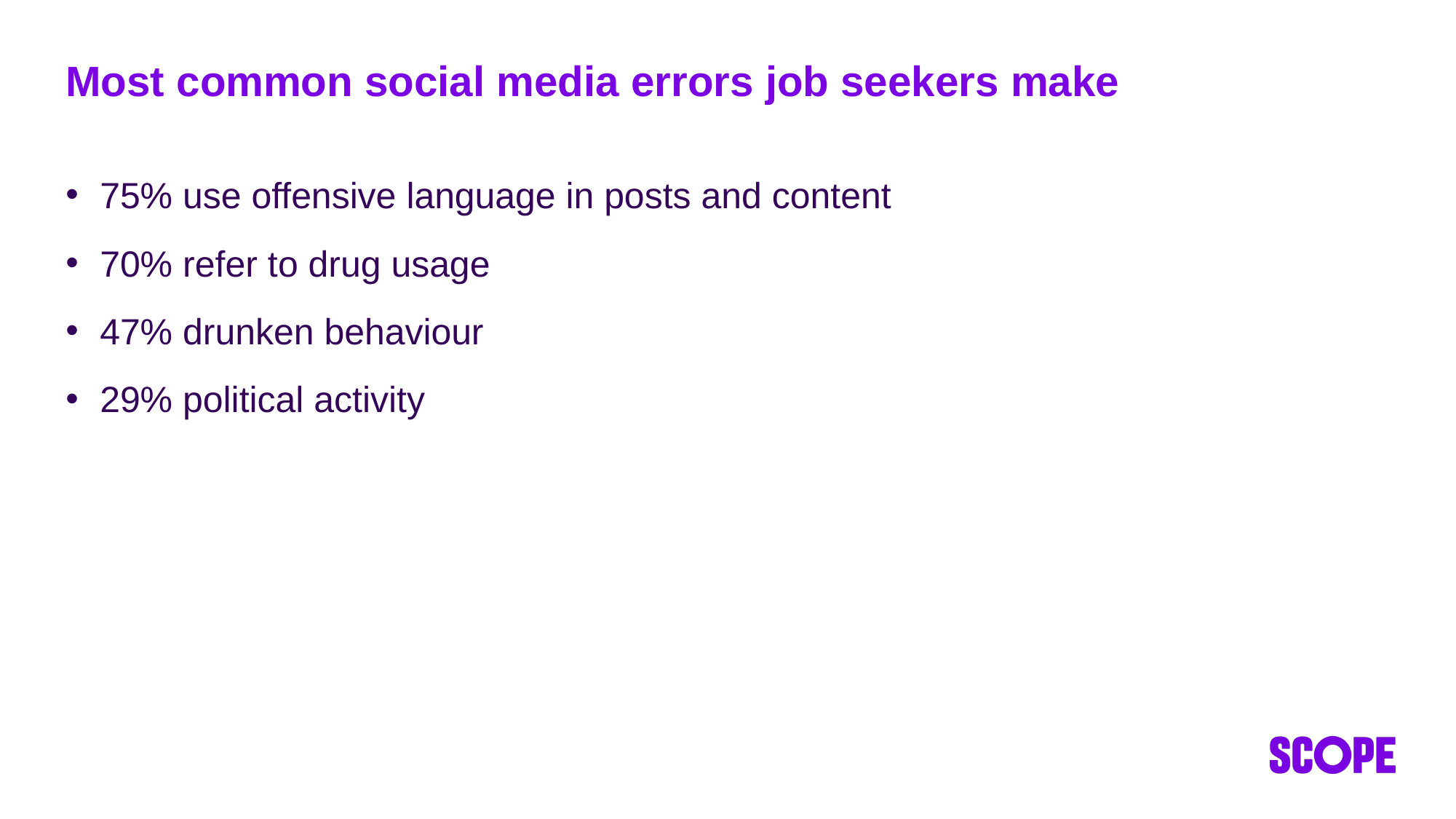

# Most common social media errors job seekers make
75% use offensive language in posts and content
70% refer to drug usage
47% drunken behaviour
29% political activity